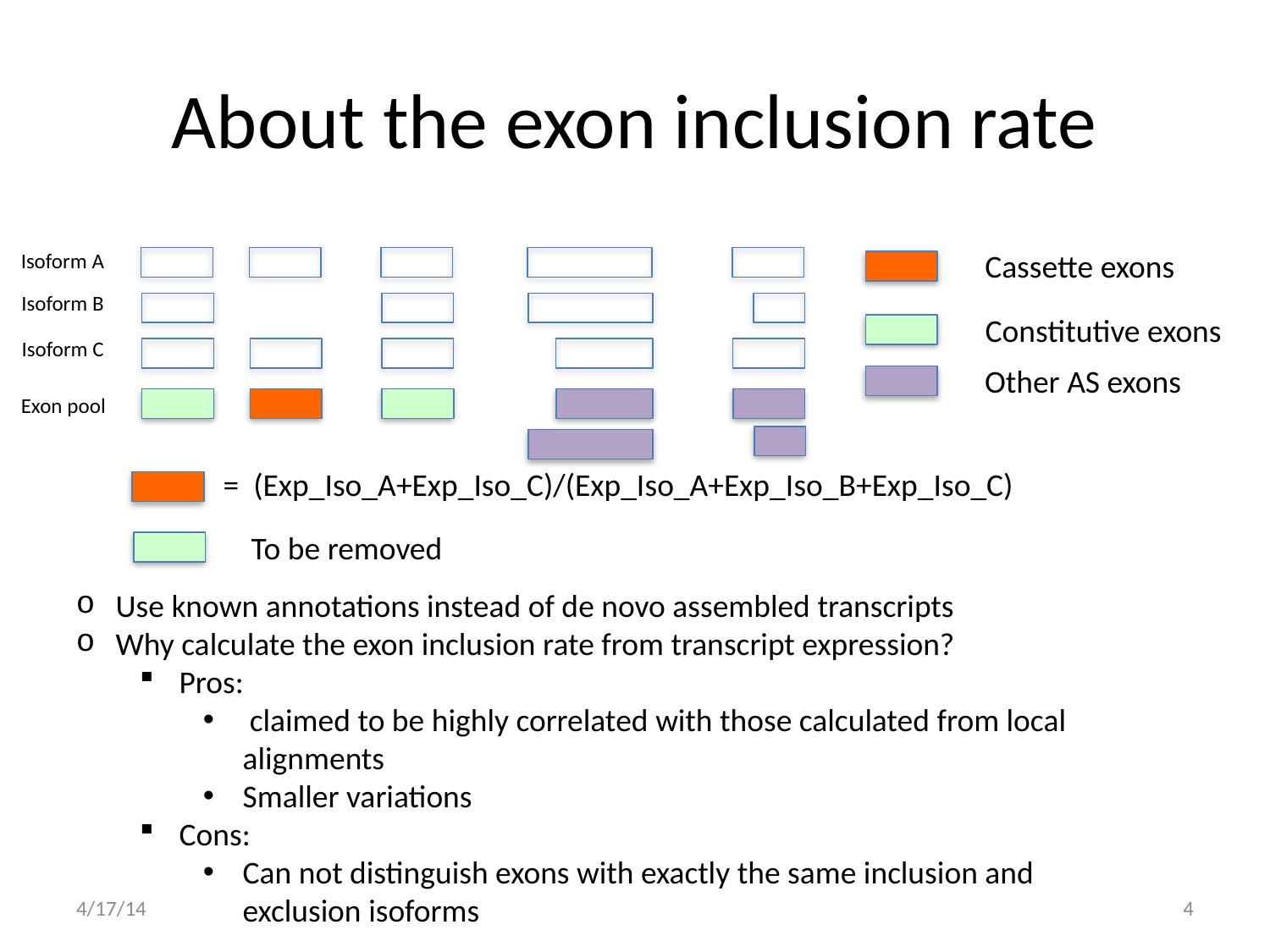

# About the exon inclusion rate
Cassette exons

Constitutive exons

Other AS exons

Isoform A

Isoform B

Isoform C

Exon pool

=  (Exp_Iso_A+Exp_Iso_C)/(Exp_Iso_A+Exp_Iso_B+Exp_Iso_C)

To be removed

Use known annotations instead of de novo assembled transcripts
Why calculate the exon inclusion rate from transcript expression?
Pros:
 claimed to be highly correlated with those calculated from local alignments
Smaller variations
Cons:
Can not distinguish exons with exactly the same inclusion and exclusion isoforms
4/17/14
4